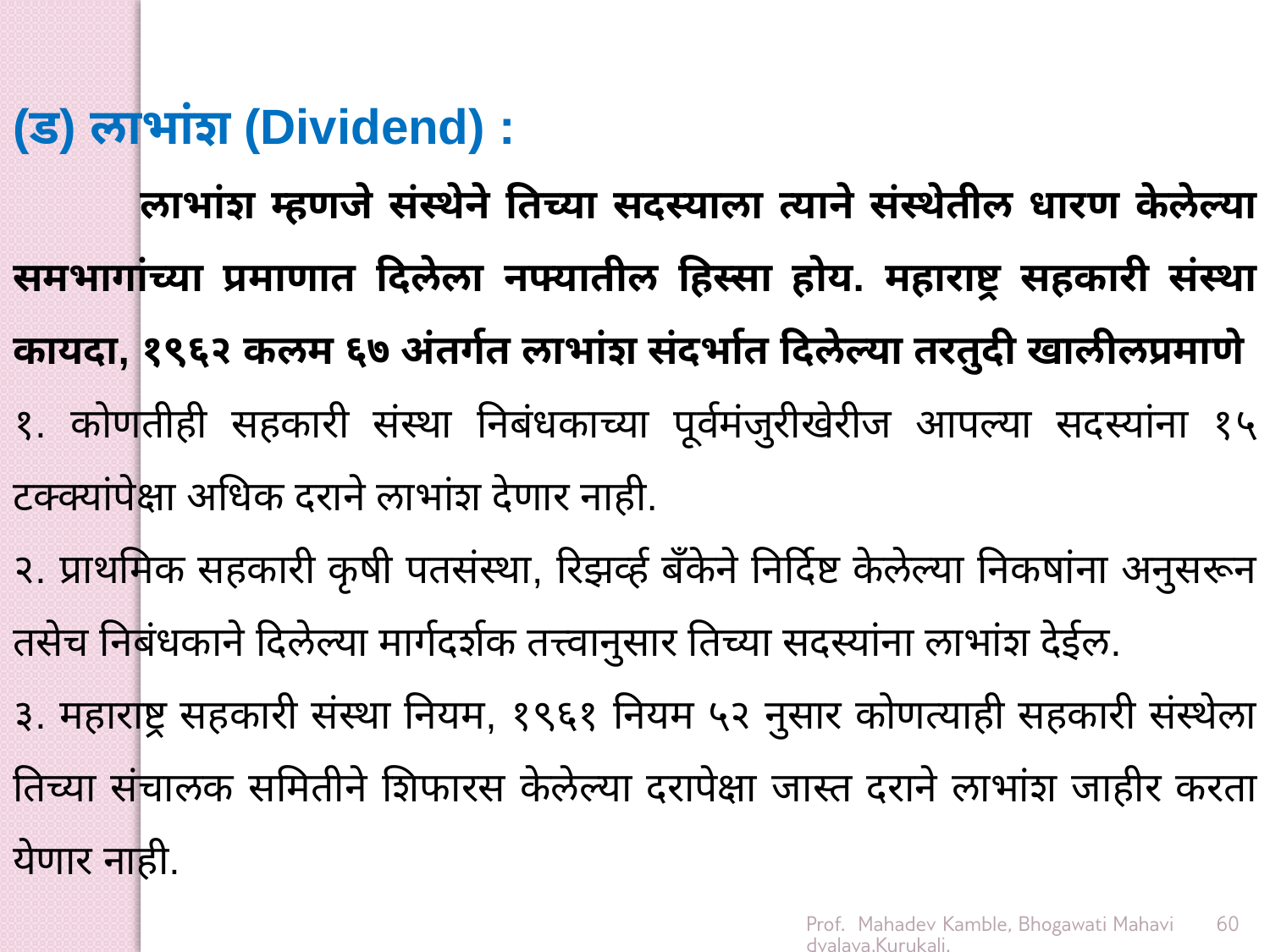

(ड) लाभांश (Dividend) :
	लाभांश म्हणजे संस्थेने तिच्या सदस्याला त्याने संस्थेतील धारण केलेल्या समभागांच्या प्रमाणात दिलेला नफ्यातील हिस्सा होय. महाराष्ट्र सहकारी संस्था कायदा, १९६२ कलम ६७ अंतर्गत लाभांश संदर्भात दिलेल्या तरतुदी खालीलप्रमाणे
१. कोणतीही सहकारी संस्था निबंधकाच्या पूर्वमंजुरीखेरीज आपल्या सदस्यांना १५ टक्क्यांपेक्षा अधिक दराने लाभांश देणार नाही.
२. प्राथमिक सहकारी कृषी पतसंस्था, रिझर्व्ह बँकेने निर्दिष्ट केलेल्या निकषांना अनुसरून तसेच निबंधकाने दिलेल्या मार्गदर्शक तत्त्वानुसार तिच्या सदस्यांना लाभांश देईल.
३. महाराष्ट्र सहकारी संस्था नियम, १९६१ नियम ५२ नुसार कोणत्याही सहकारी संस्थेला तिच्या संचालक समितीने शिफारस केलेल्या दरापेक्षा जास्त दराने लाभांश जाहीर करता येणार नाही.
Prof.  Mahadev Kamble, Bhogawati Mahavidyalaya,Kurukali.
60